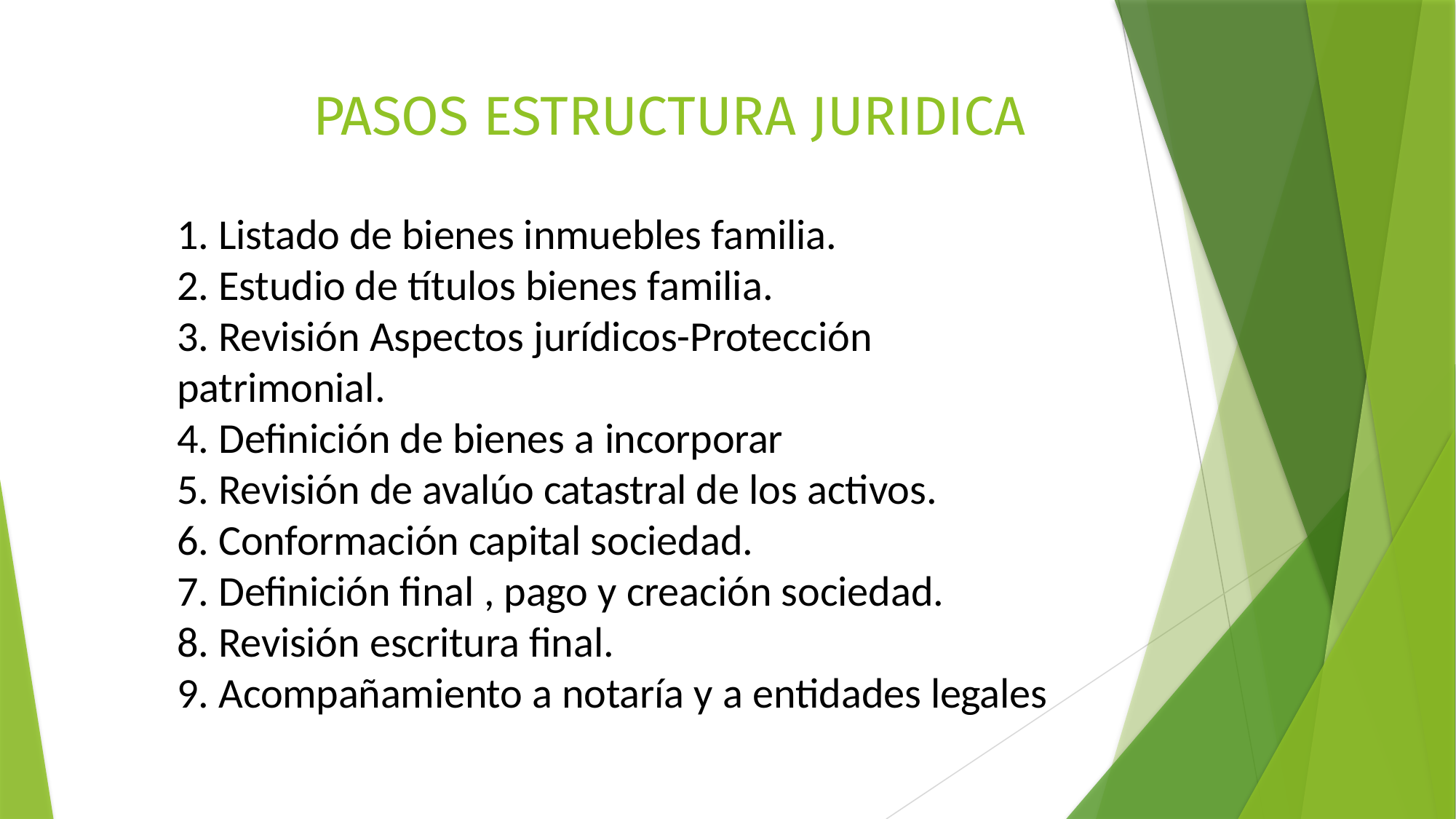

# PASOS ESTRUCTURA JURIDICA
1. Listado de bienes inmuebles familia.
2. Estudio de títulos bienes familia.
3. Revisión Aspectos jurídicos-Protección patrimonial.
4. Definición de bienes a incorporar
5. Revisión de avalúo catastral de los activos.
6. Conformación capital sociedad.
7. Definición final , pago y creación sociedad.
8. Revisión escritura final.
9. Acompañamiento a notaría y a entidades legales